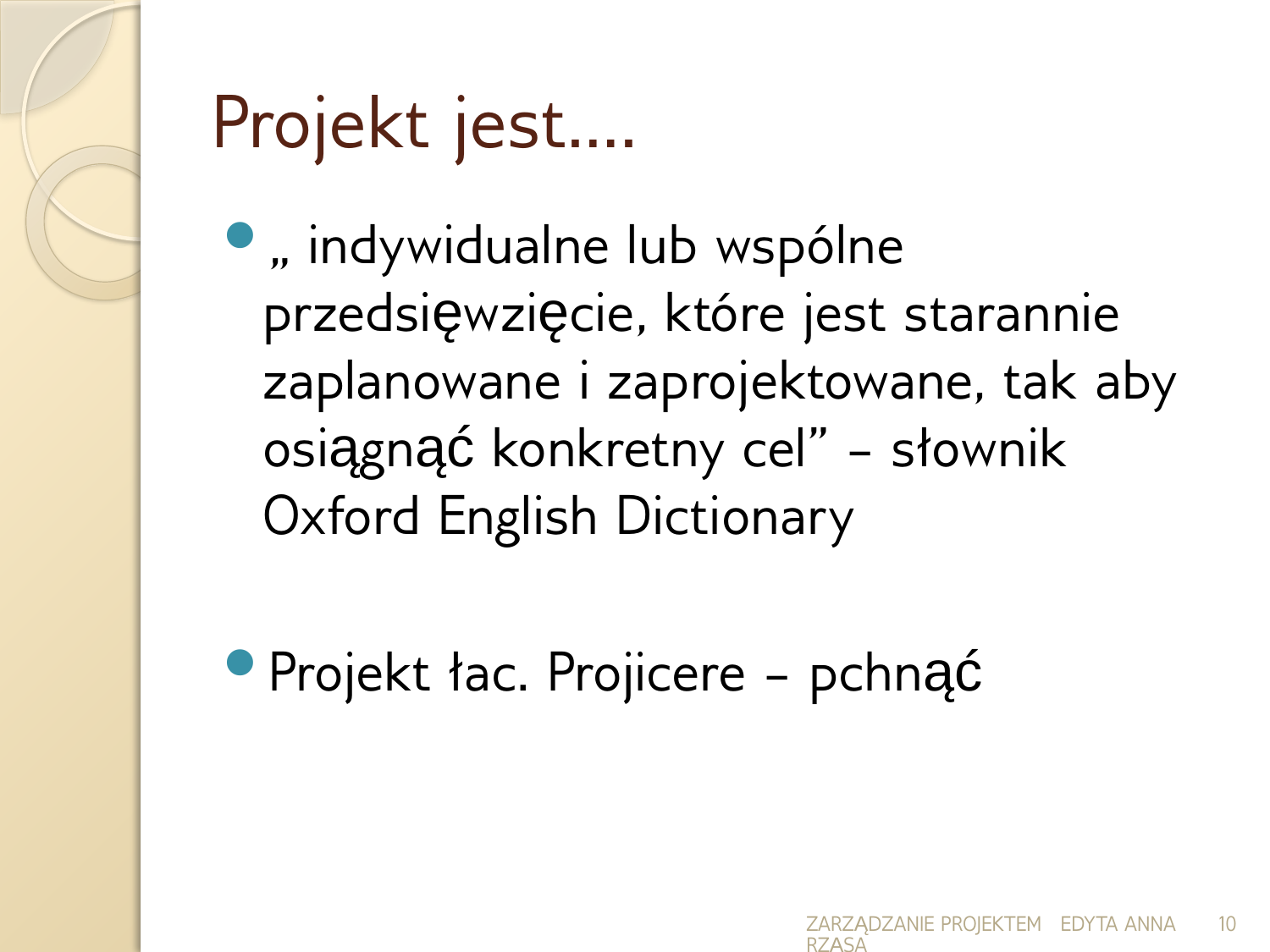

# Projekt jest….
„ indywidualne lub wspólne przedsięwzięcie, które jest starannie zaplanowane i zaprojektowane, tak aby osiągnąć konkretny cel” – słownik Oxford English Dictionary

Projekt łac. Projicere – pchnąć
ZARZĄDZANIE PROJEKTEM   EDYTA ANNA RZĄSA
10